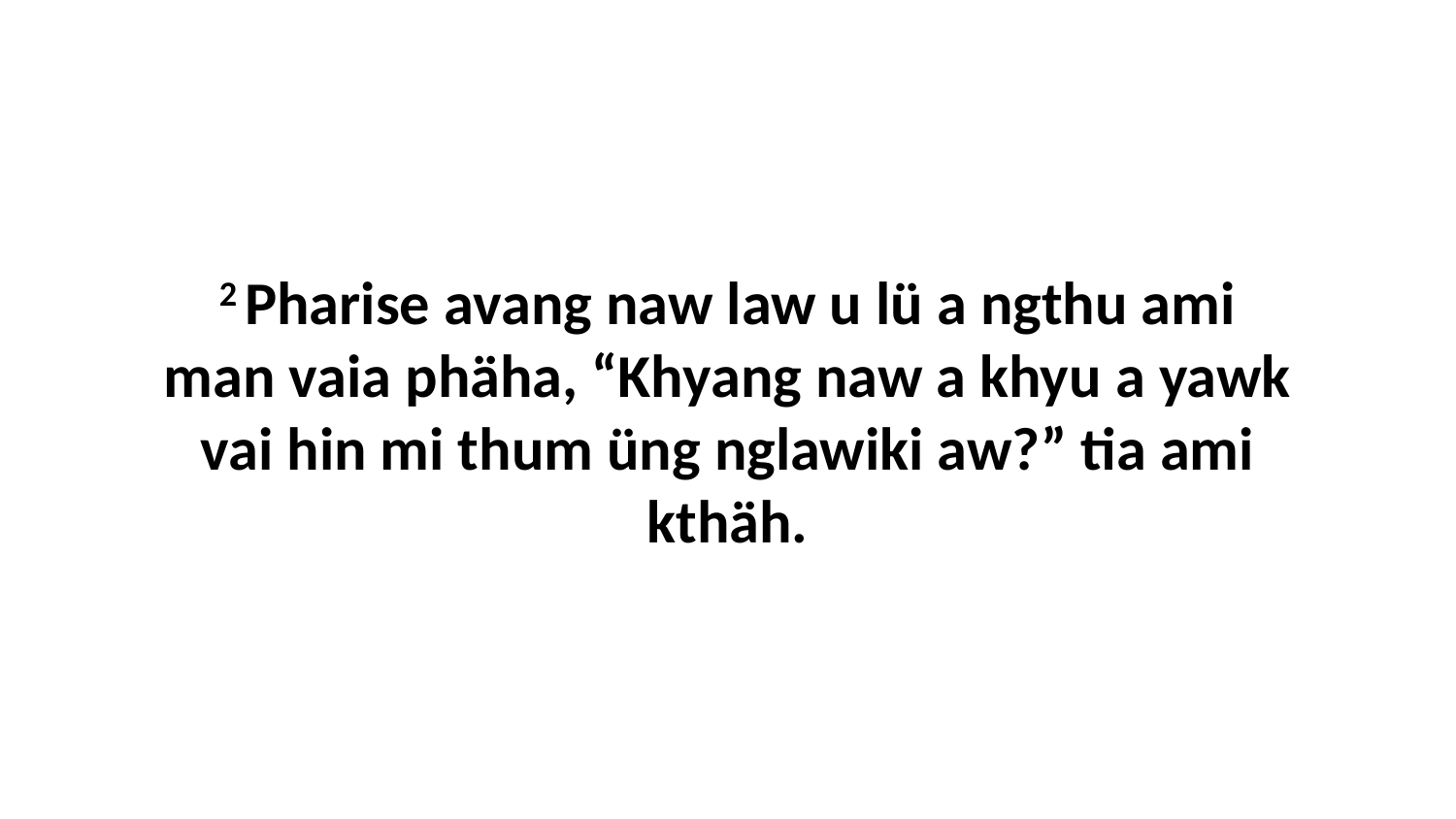

2 Pharise avang naw law u lü a ngthu ami man vaia phäha, “Khyang naw a khyu a yawk vai hin mi thum üng nglawiki aw?” tia ami kthäh.